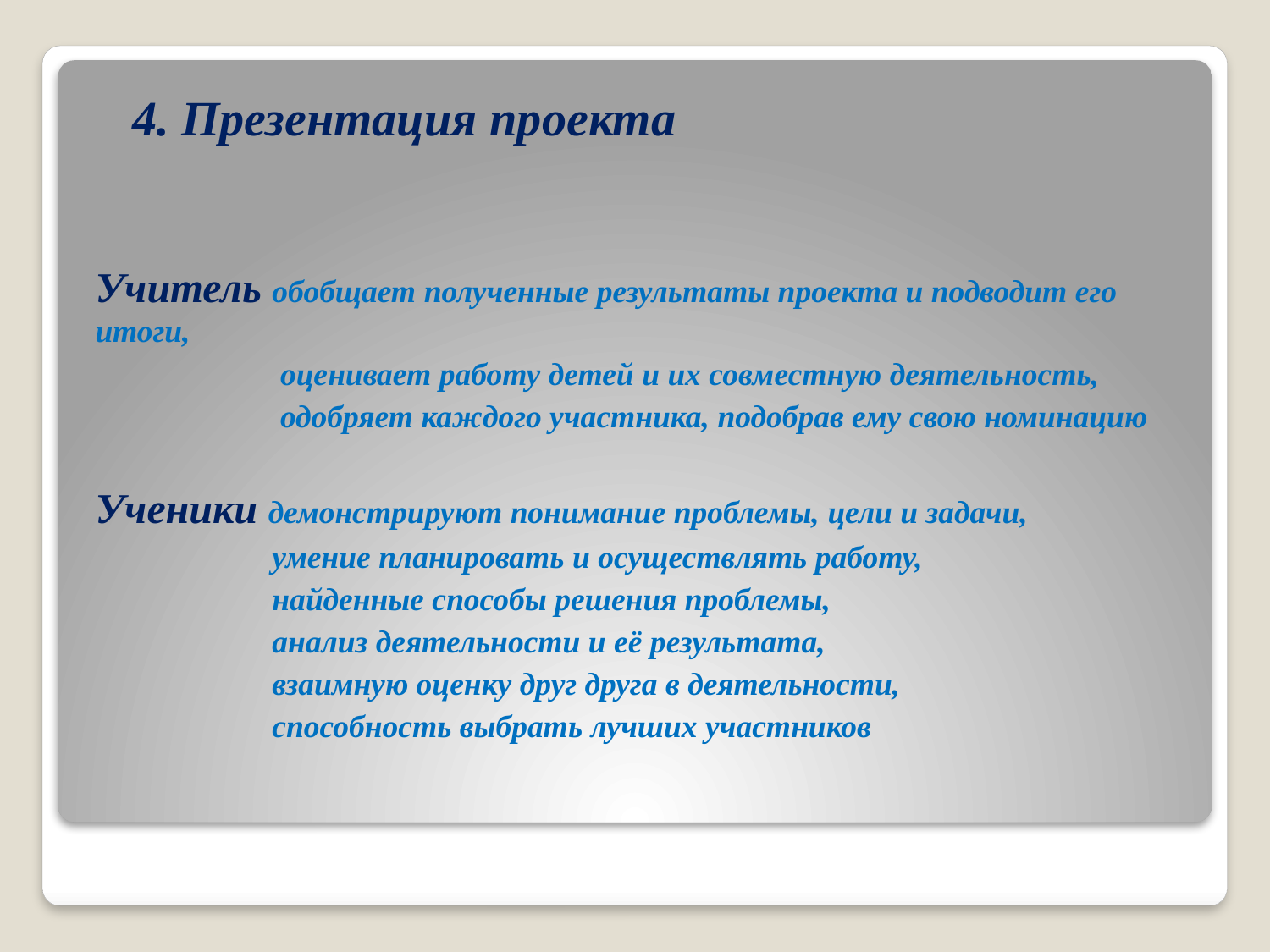

4. Презентация проекта

Учитель обобщает полученные результаты проекта и подводит его итоги,
                       оценивает работу детей и их совместную деятельность,
                       одобряет каждого участника, подобрав ему свою номинацию

Ученики демонстрируют понимание проблемы, цели и задачи,
                      умение планировать и осуществлять работу,
                      найденные способы решения проблемы,
                      анализ деятельности и её результата,
                      взаимную оценку друг друга в деятельности,
                      способность выбрать лучших участников
#